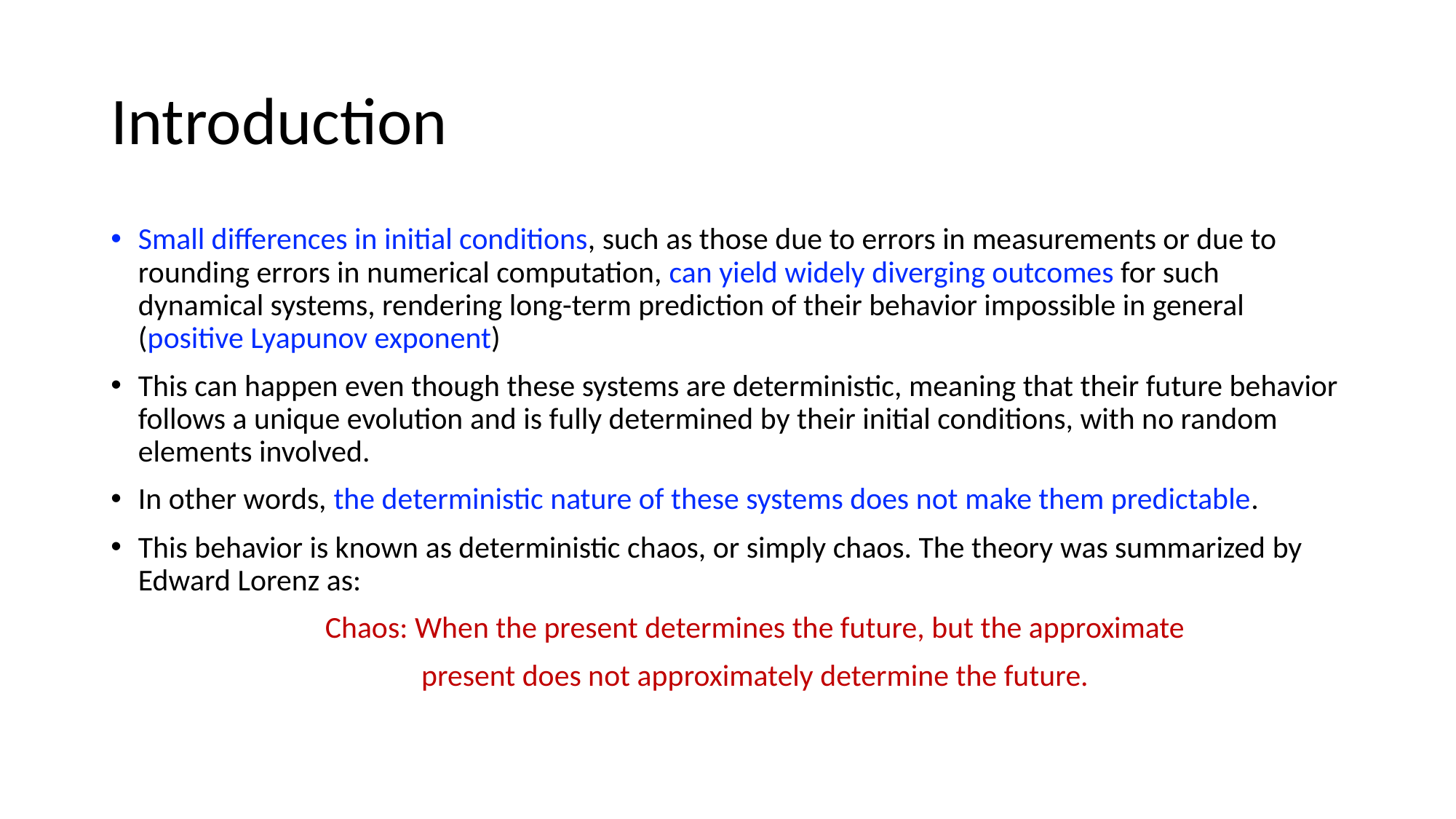

# Introduction
Small differences in initial conditions, such as those due to errors in measurements or due to rounding errors in numerical computation, can yield widely diverging outcomes for such dynamical systems, rendering long-term prediction of their behavior impossible in general (positive Lyapunov exponent)
This can happen even though these systems are deterministic, meaning that their future behavior follows a unique evolution and is fully determined by their initial conditions, with no random elements involved.
In other words, the deterministic nature of these systems does not make them predictable.
This behavior is known as deterministic chaos, or simply chaos. The theory was summarized by Edward Lorenz as:
Chaos: When the present determines the future, but the approximate
present does not approximately determine the future.